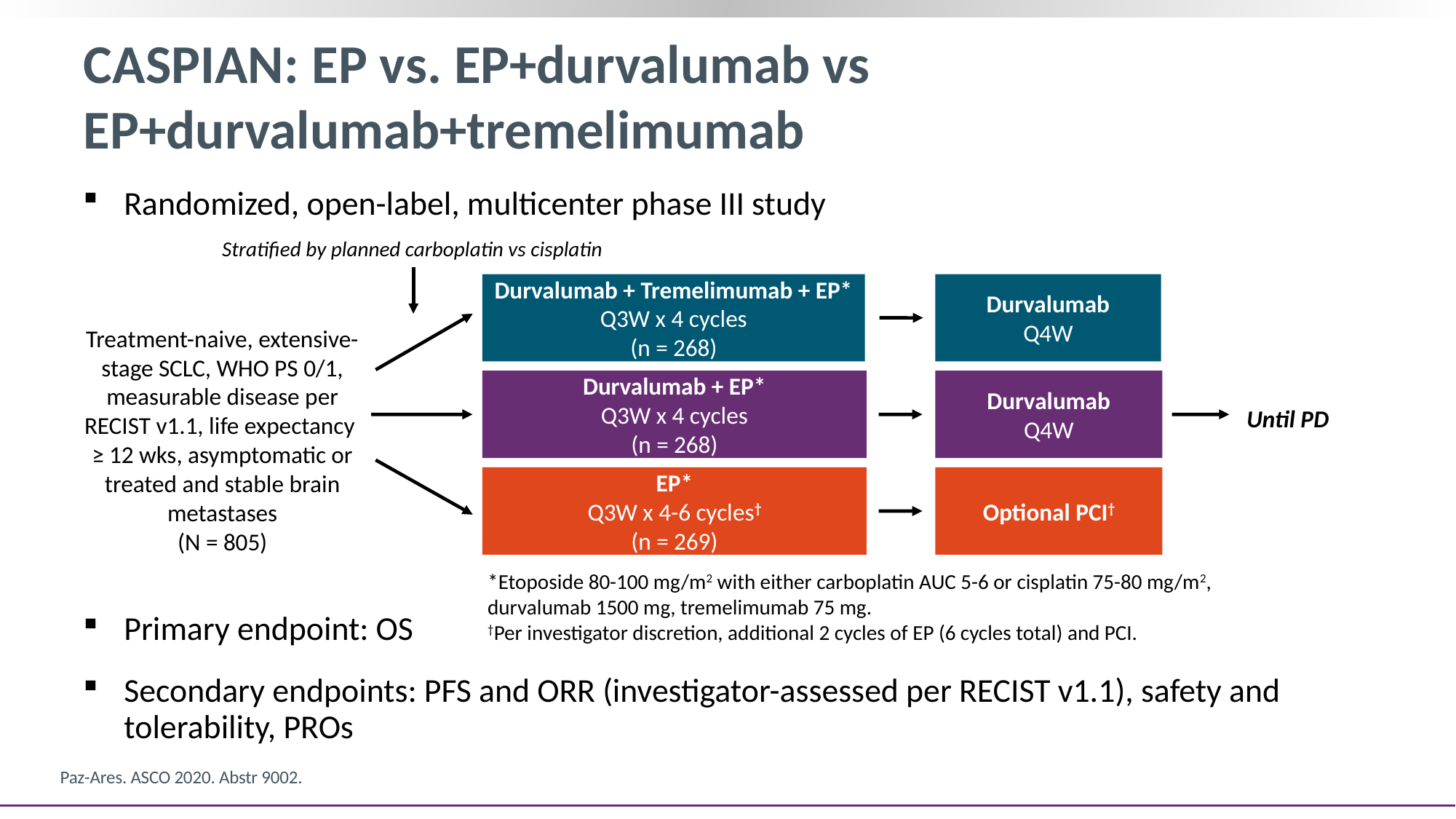

# CASPIAN: EP vs. EP+durvalumab vs EP+durvalumab+tremelimumab
Randomized, open-label, multicenter phase III study
Primary endpoint: OS
Secondary endpoints: PFS and ORR (investigator-assessed per RECIST v1.1), safety and tolerability, PROs
Stratified by planned carboplatin vs cisplatin
Durvalumab + Tremelimumab + EP*
Q3W x 4 cycles
(n = 268)
Durvalumab
Q4W

Treatment-naive, extensive-stage SCLC, WHO PS 0/1, measurable disease per RECIST v1.1, life expectancy  ≥ 12 wks, asymptomatic or treated and stable brain metastases
(N = 805)

Durvalumab + EP*
Q3W x 4 cycles
(n = 268)
Durvalumab
Q4W
Until PD

EP*
Q3W x 4-6 cycles†
(n = 269)
Optional PCI†

*Etoposide 80-100 mg/m2 with either carboplatin AUC 5-6 or cisplatin 75-80 mg/m2, durvalumab 1500 mg, tremelimumab 75 mg.
†Per investigator discretion, additional 2 cycles of EP (6 cycles total) and PCI.
Paz-Ares. ASCO 2020. Abstr 9002.